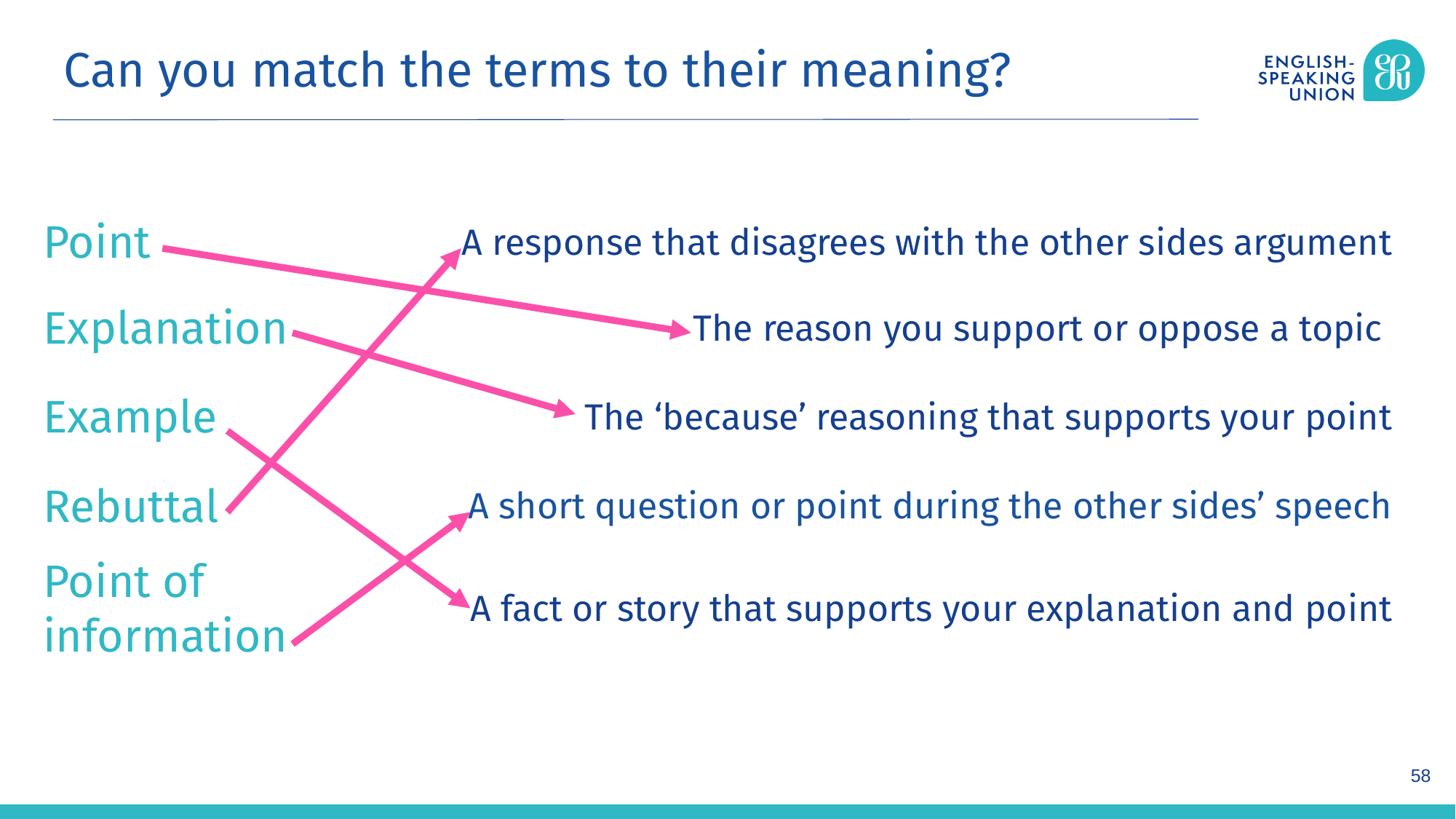

Can you match the terms to their meaning?

| Point | A response that disagrees with the other sides argument |
| --- | --- |
| Explanation | The reason you support or oppose a topic |
| Example | The ‘because’ reasoning that supports your point |
| Rebuttal | A short question or point during the other sides’ speech |
| Point of information | A fact or story that supports your explanation and point |